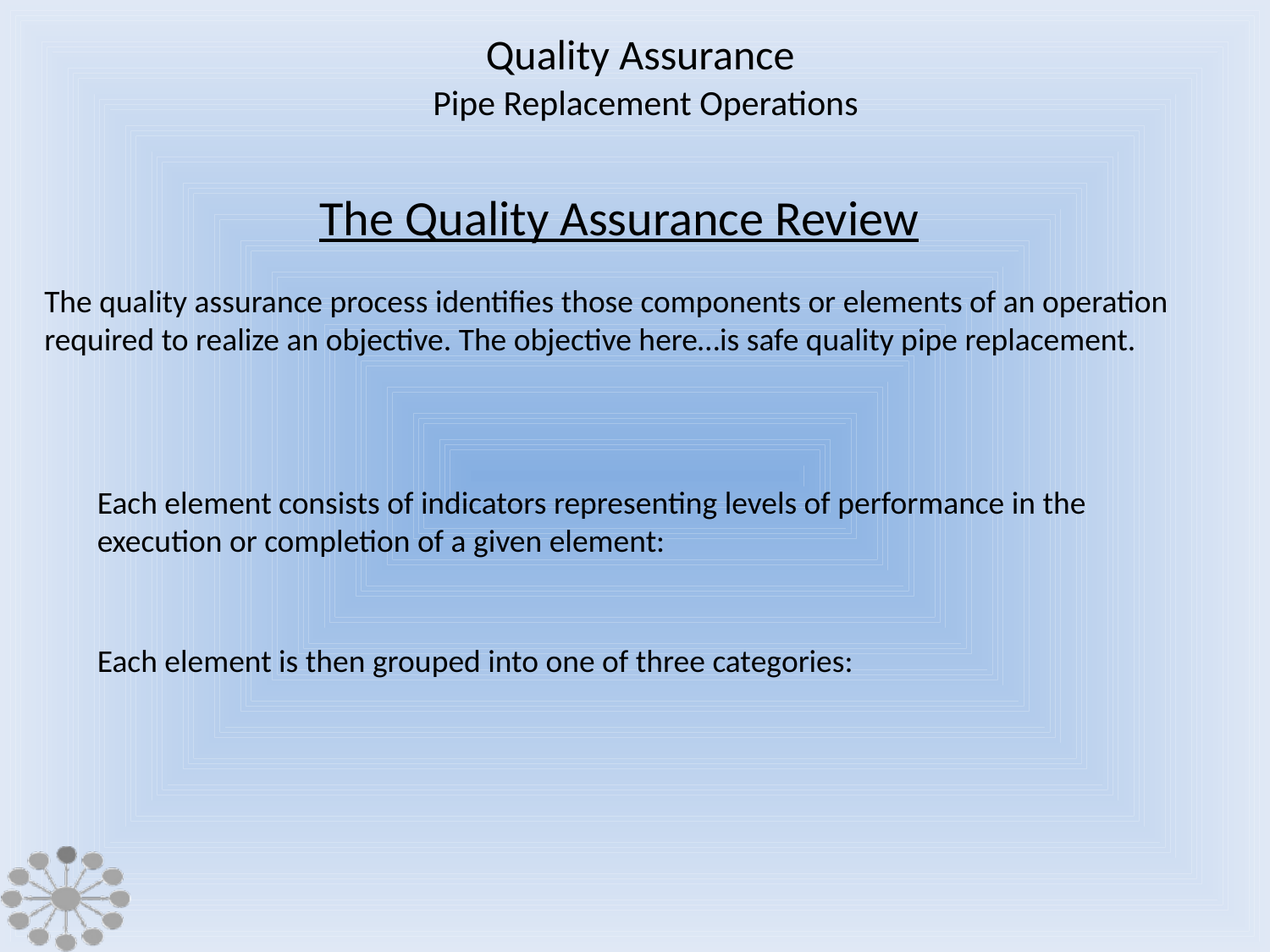

Quality Assurance
Pipe Replacement Operations
The Quality Assurance Review
The quality assurance process identifies those components or elements of an operation required to realize an objective. The objective here…is safe quality pipe replacement.
Each element consists of indicators representing levels of performance in the execution or completion of a given element:
Each element is then grouped into one of three categories: